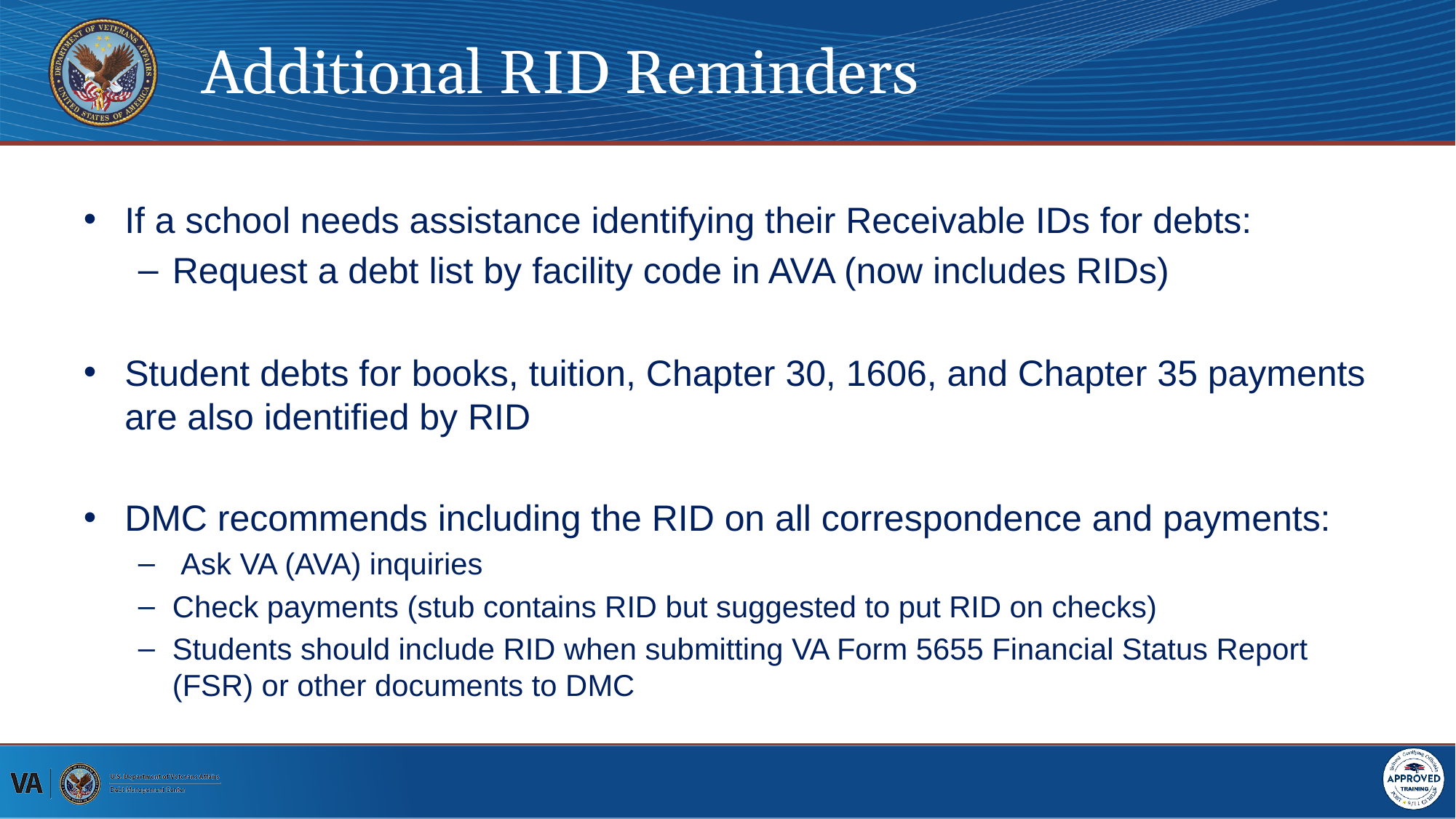

# Additional RID Reminders
If a school needs assistance identifying their Receivable IDs for debts:
Request a debt list by facility code in AVA (now includes RIDs)

Student debts for books, tuition, Chapter 30, 1606, and Chapter 35 payments are also identified by RID

DMC recommends including the RID on all correspondence and payments:
 Ask VA (AVA) inquiries
Check payments (stub contains RID but suggested to put RID on checks)
Students should include RID when submitting VA Form 5655 Financial Status Report (FSR) or other documents to DMC